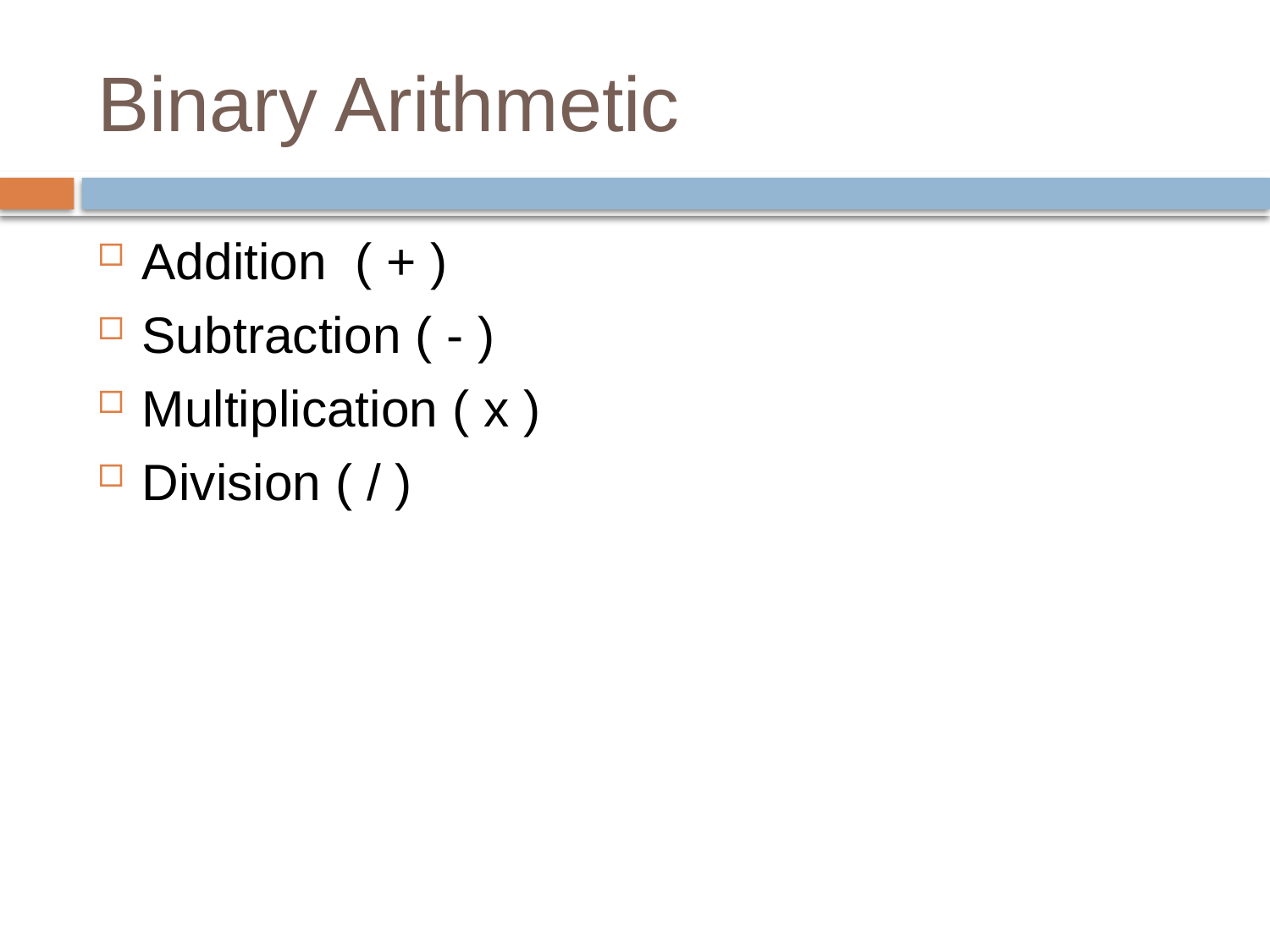

# Binary Arithmetic
Addition  ( + )
Subtraction ( - )
Multiplication ( x )
Division ( / )